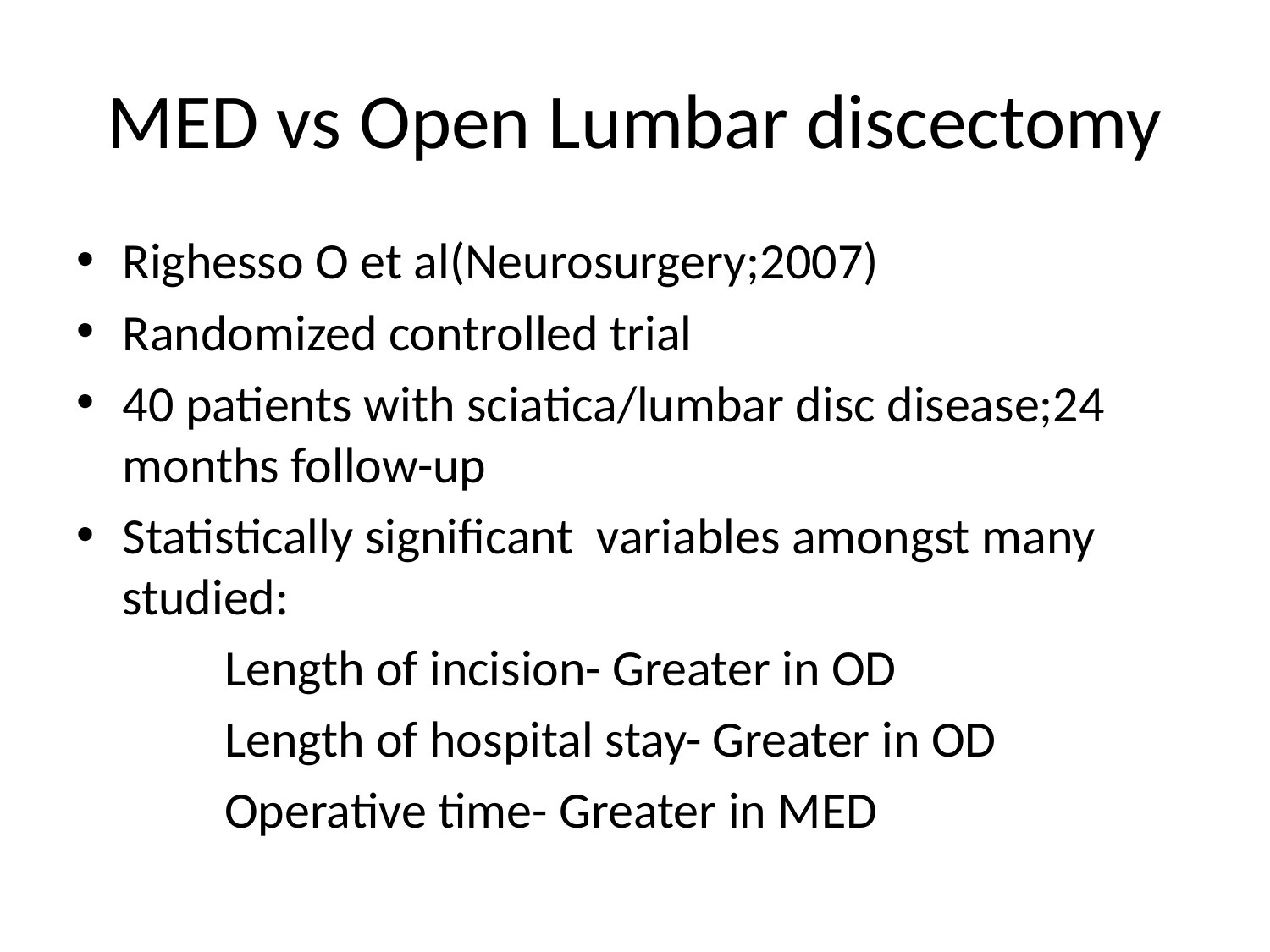

# MED vs Open Lumbar discectomy
Righesso O et al(Neurosurgery;2007)
Randomized controlled trial
40 patients with sciatica/lumbar disc disease;24 months follow-up
Statistically significant  variables amongst many studied:
             Length of incision- Greater in OD
             Length of hospital stay- Greater in OD
             Operative time- Greater in MED